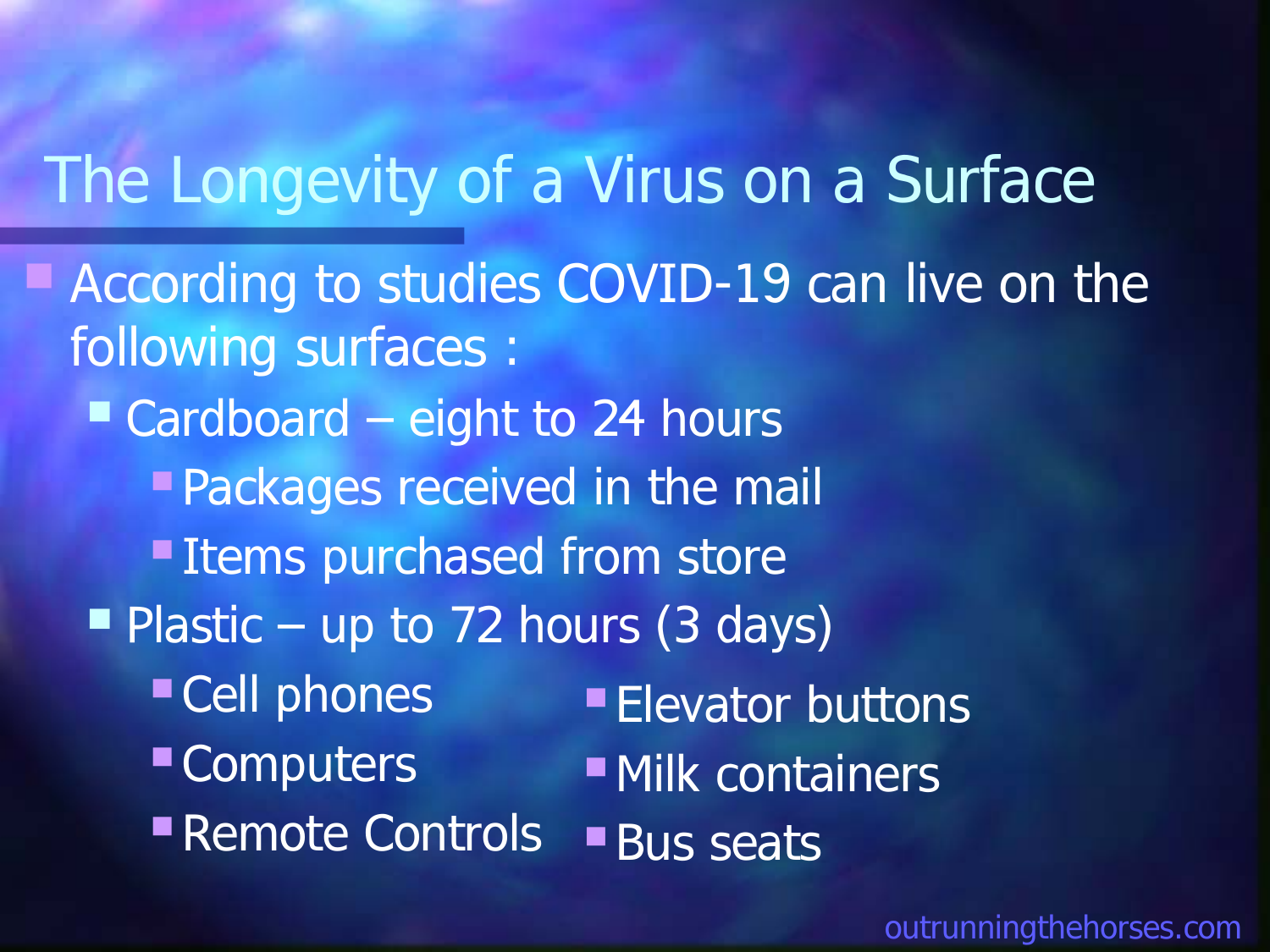

# The Longevity of a Virus on a Surface
According to studies COVID-19 can live on the following surfaces :
Cardboard – eight to 24 hours
Packages received in the mail
Items purchased from store
Plastic – up to 72 hours (3 days)
Cell phones
Computers
Remote Controls

Elevator buttons
Milk containers
Bus seats
outrunningthehorses.com